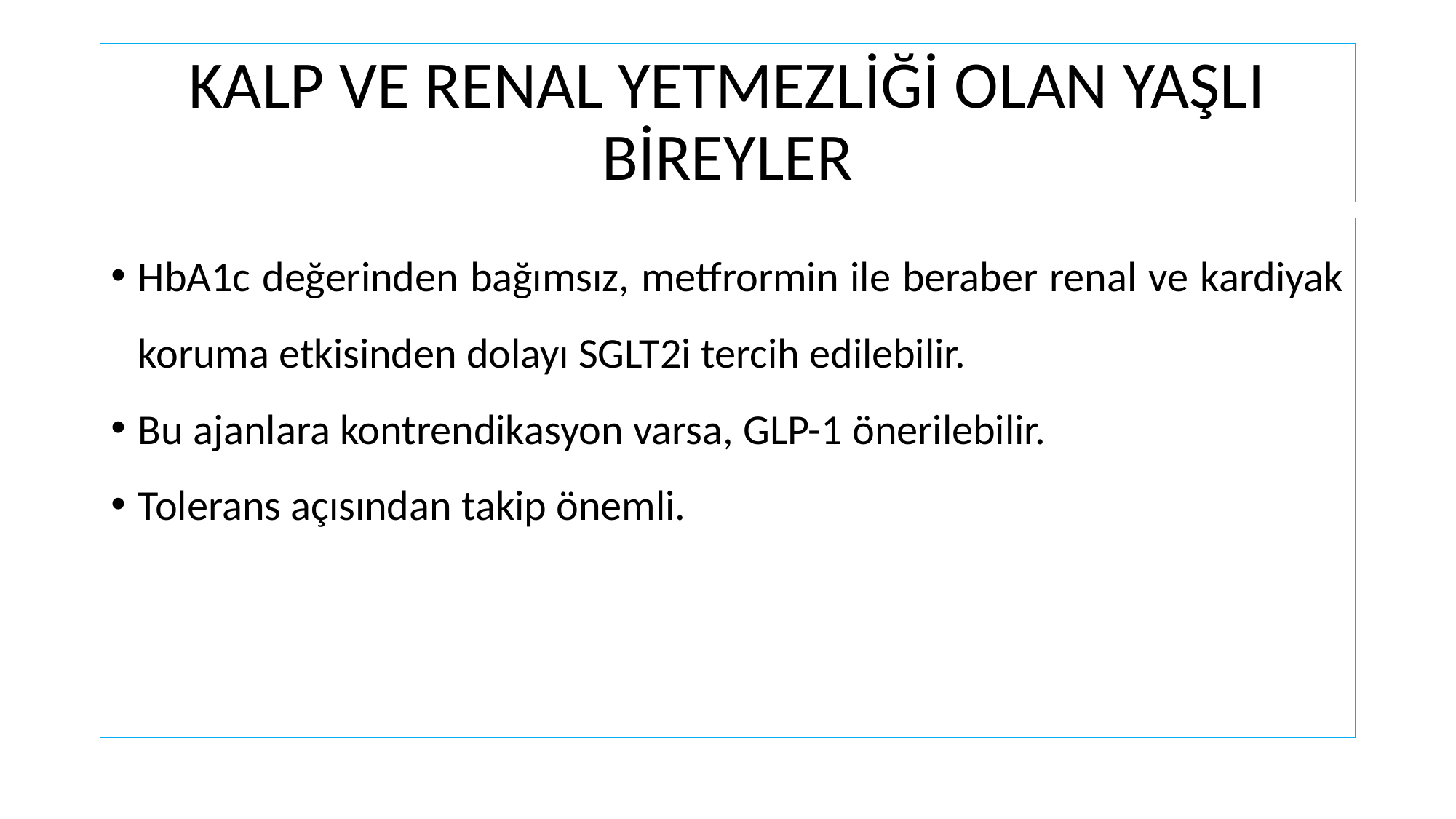

# KALP VE RENAL YETMEZLİĞİ OLAN YAŞLI BİREYLER
HbA1c değerinden bağımsız, metfrormin ile beraber renal ve kardiyak koruma etkisinden dolayı SGLT2i tercih edilebilir.
Bu ajanlara kontrendikasyon varsa, GLP-1 önerilebilir.
Tolerans açısından takip önemli.